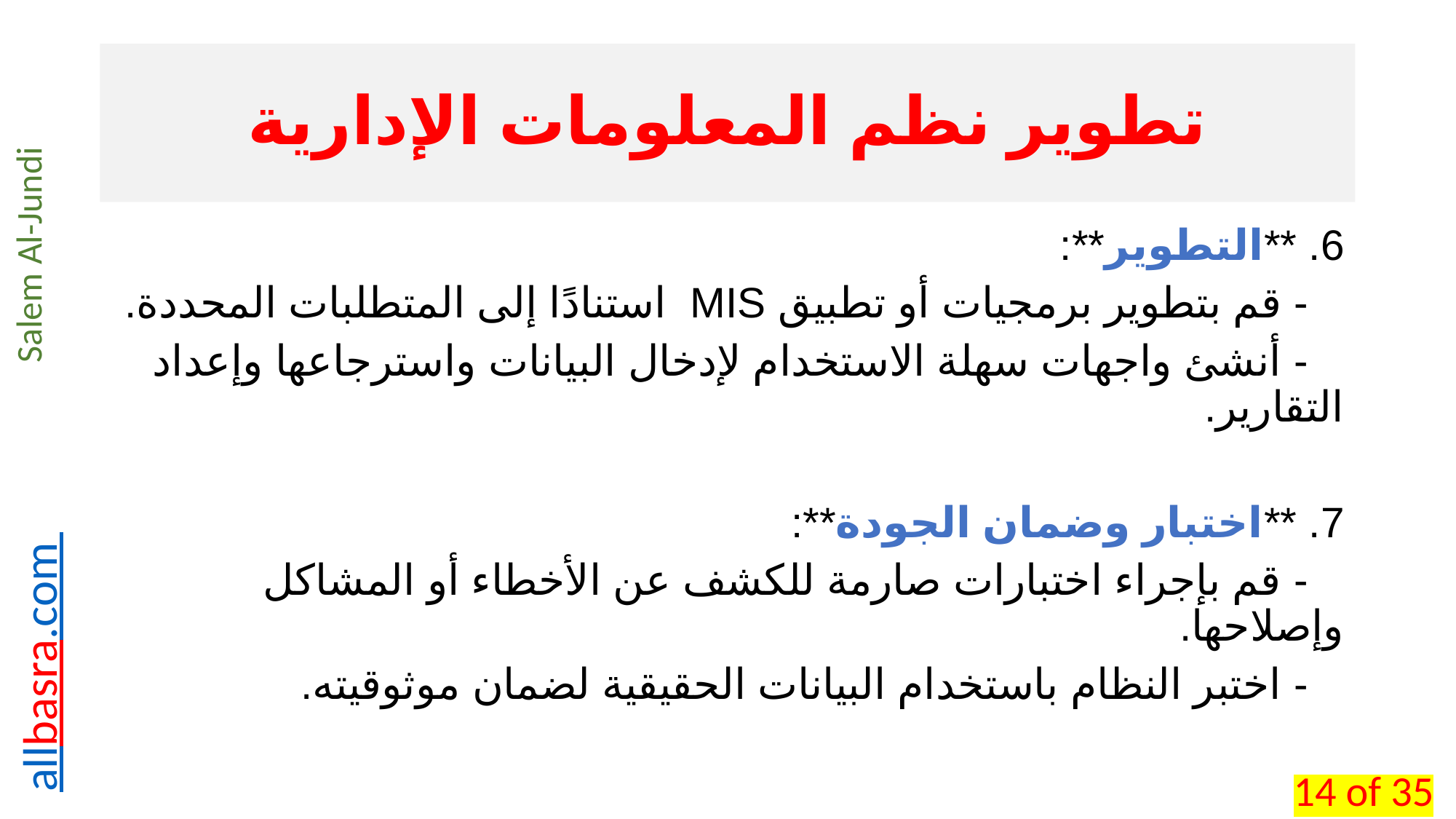

# تطوير نظم المعلومات الإدارية
6. **التطوير**:
   - قم بتطوير برمجيات أو تطبيق MIS  استنادًا إلى المتطلبات المحددة.
   - أنشئ واجهات سهلة الاستخدام لإدخال البيانات واسترجاعها وإعداد التقارير.

7. **اختبار وضمان الجودة**:
   - قم بإجراء اختبارات صارمة للكشف عن الأخطاء أو المشاكل وإصلاحها.
   - اختبر النظام باستخدام البيانات الحقيقية لضمان موثوقيته.
14 of 35